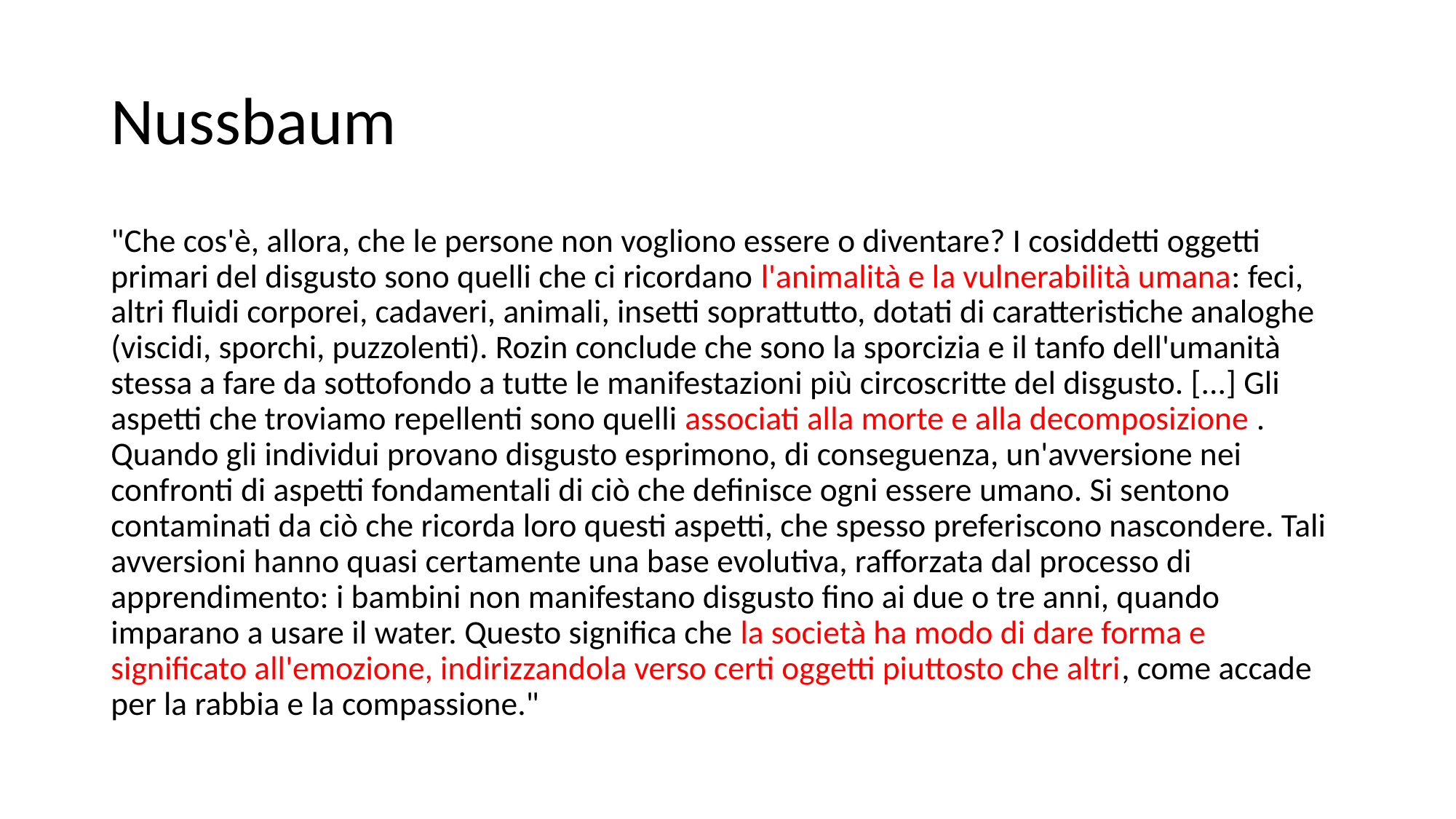

# Nussbaum
"Che cos'è, allora, che le persone non vogliono essere o diventare? I cosiddetti oggetti primari del disgusto sono quelli che ci ricordano l'animalità e la vulnerabilità umana: feci, altri fluidi corporei, cadaveri, animali, insetti soprattutto, dotati di caratteristiche analoghe (viscidi, sporchi, puzzolenti). Rozin conclude che sono la sporcizia e il tanfo dell'umanità stessa a fare da sottofondo a tutte le manifestazioni più circoscritte del disgusto. [...] Gli aspetti che troviamo repellenti sono quelli associati alla morte e alla decomposizione . Quando gli individui provano disgusto esprimono, di conseguenza, un'avversione nei confronti di aspetti fondamentali di ciò che definisce ogni essere umano. Si sentono contaminati da ciò che ricorda loro questi aspetti, che spesso preferiscono nascondere. Tali avversioni hanno quasi certamente una base evolutiva, rafforzata dal processo di apprendimento: i bambini non manifestano disgusto fino ai due o tre anni, quando imparano a usare il water. Questo significa che la società ha modo di dare forma e significato all'emozione, indirizzandola verso certi oggetti piuttosto che altri, come accade per la rabbia e la compassione."